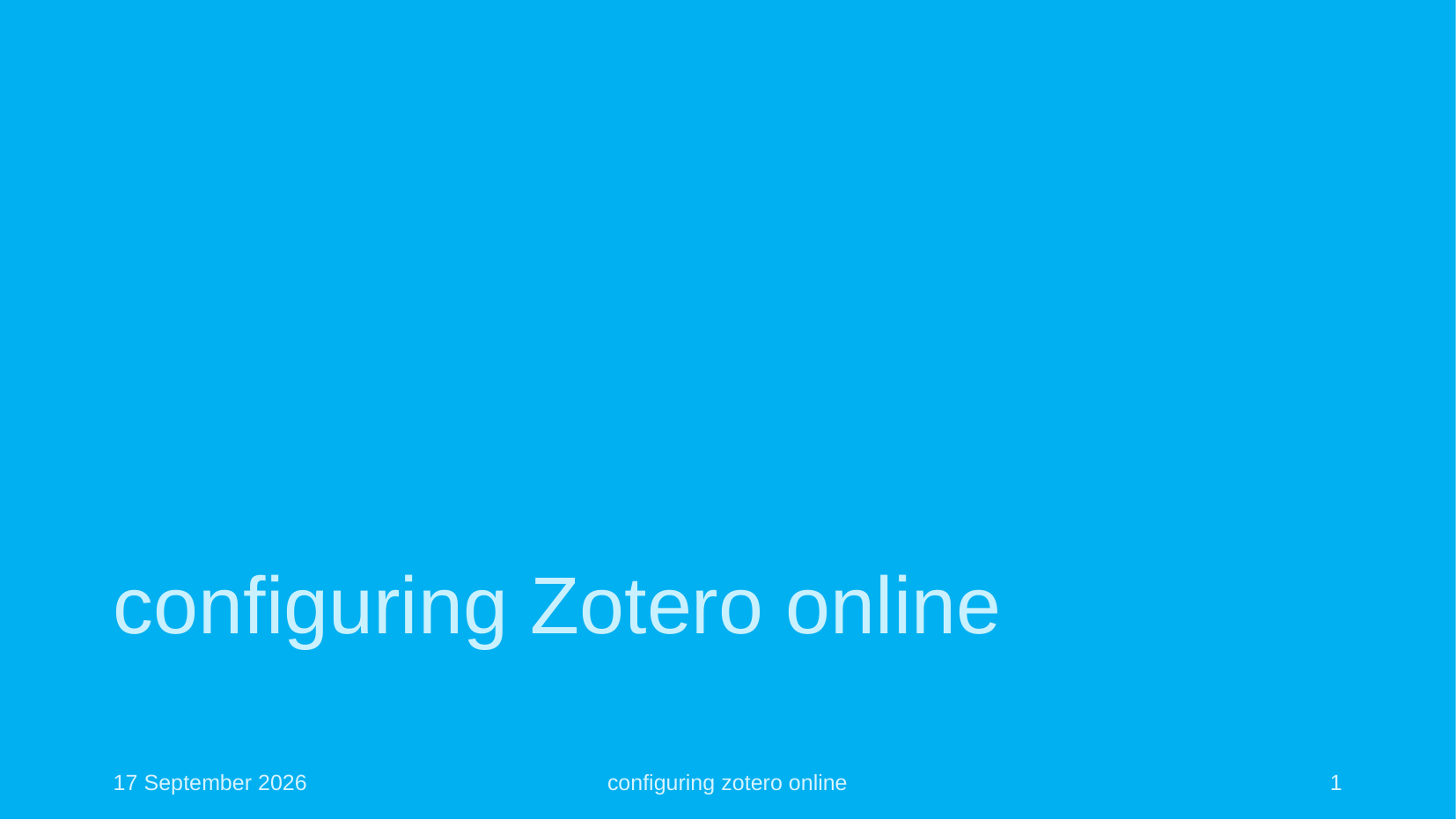

# configuring Zotero online
17 September 2026
configuring zotero online
1